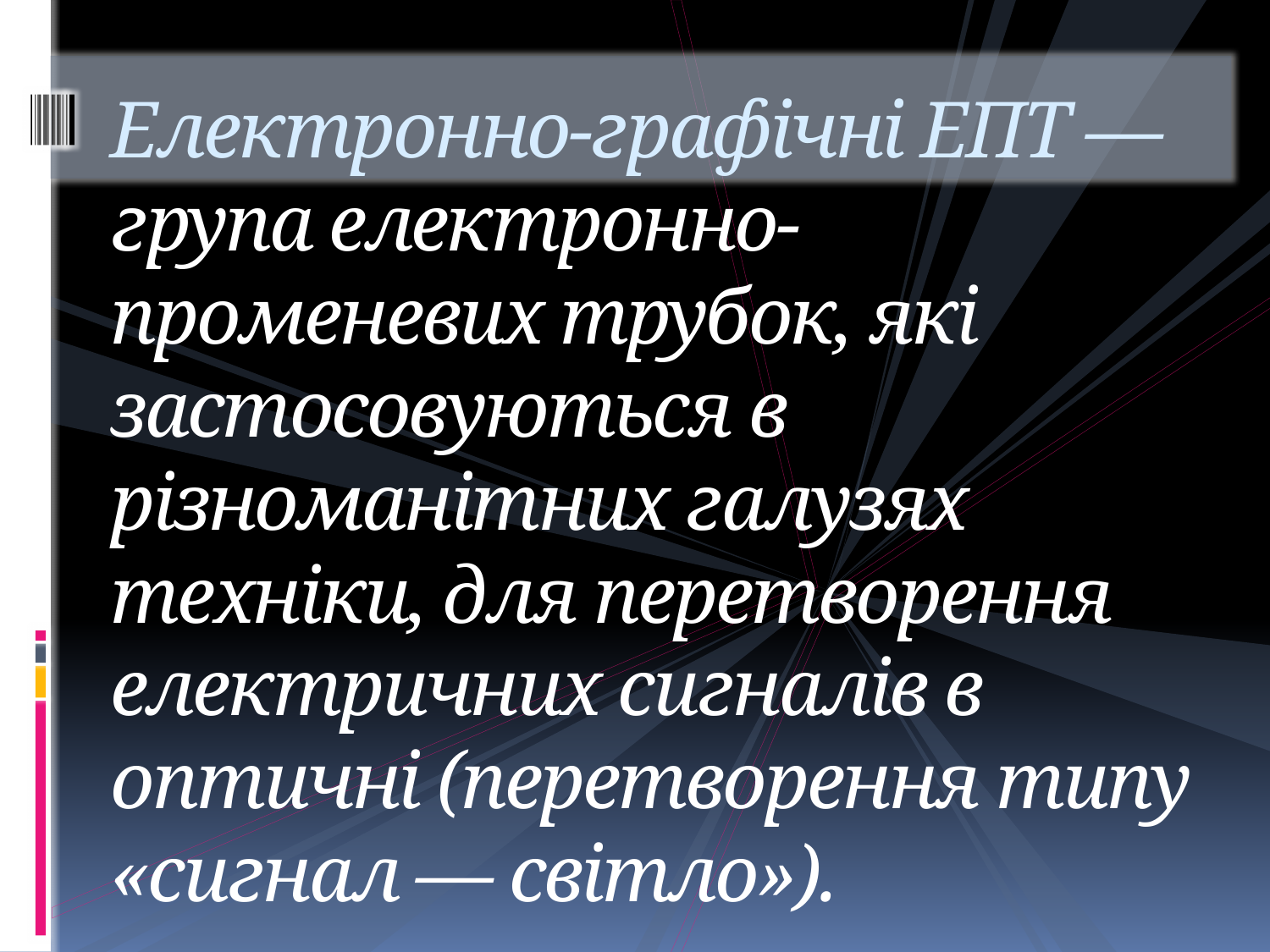

# Електронно-графічні ЕПТ — група електронно-променевих трубок, які застосовуються в різноманітних галузях техніки, для перетворення електричних сигналів в оптичні (перетворення типу «сигнал — світло»).